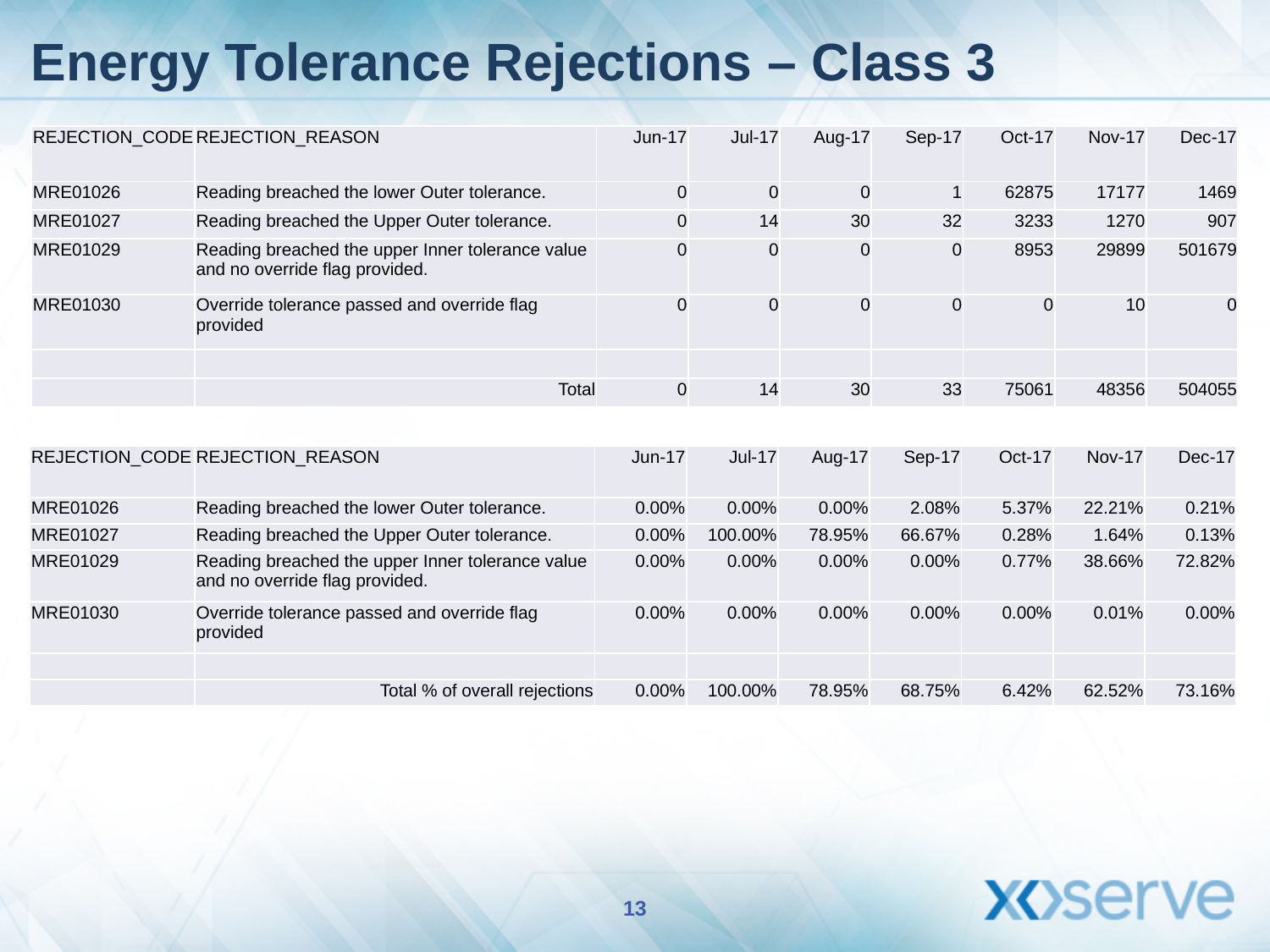

# Energy Tolerance Rejections – Class 3
| REJECTION\_CODE | REJECTION\_REASON | Jun-17 | Jul-17 | Aug-17 | Sep-17 | Oct-17 | Nov-17 | Dec-17 |
| --- | --- | --- | --- | --- | --- | --- | --- | --- |
| MRE01026 | Reading breached the lower Outer tolerance. | 0 | 0 | 0 | 1 | 62875 | 17177 | 1469 |
| MRE01027 | Reading breached the Upper Outer tolerance. | 0 | 14 | 30 | 32 | 3233 | 1270 | 907 |
| MRE01029 | Reading breached the upper Inner tolerance value and no override flag provided. | 0 | 0 | 0 | 0 | 8953 | 29899 | 501679 |
| MRE01030 | Override tolerance passed and override flag provided | 0 | 0 | 0 | 0 | 0 | 10 | 0 |
|  |  |  |  |  |  |  |  |  |
|  | Total | 0 | 14 | 30 | 33 | 75061 | 48356 | 504055 |
| REJECTION\_CODE | REJECTION\_REASON | Jun-17 | Jul-17 | Aug-17 | Sep-17 | Oct-17 | Nov-17 | Dec-17 |
| --- | --- | --- | --- | --- | --- | --- | --- | --- |
| MRE01026 | Reading breached the lower Outer tolerance. | 0.00% | 0.00% | 0.00% | 2.08% | 5.37% | 22.21% | 0.21% |
| MRE01027 | Reading breached the Upper Outer tolerance. | 0.00% | 100.00% | 78.95% | 66.67% | 0.28% | 1.64% | 0.13% |
| MRE01029 | Reading breached the upper Inner tolerance value and no override flag provided. | 0.00% | 0.00% | 0.00% | 0.00% | 0.77% | 38.66% | 72.82% |
| MRE01030 | Override tolerance passed and override flag provided | 0.00% | 0.00% | 0.00% | 0.00% | 0.00% | 0.01% | 0.00% |
|  |  |  |  |  |  |  |  |  |
|  | Total % of overall rejections | 0.00% | 100.00% | 78.95% | 68.75% | 6.42% | 62.52% | 73.16% |
13